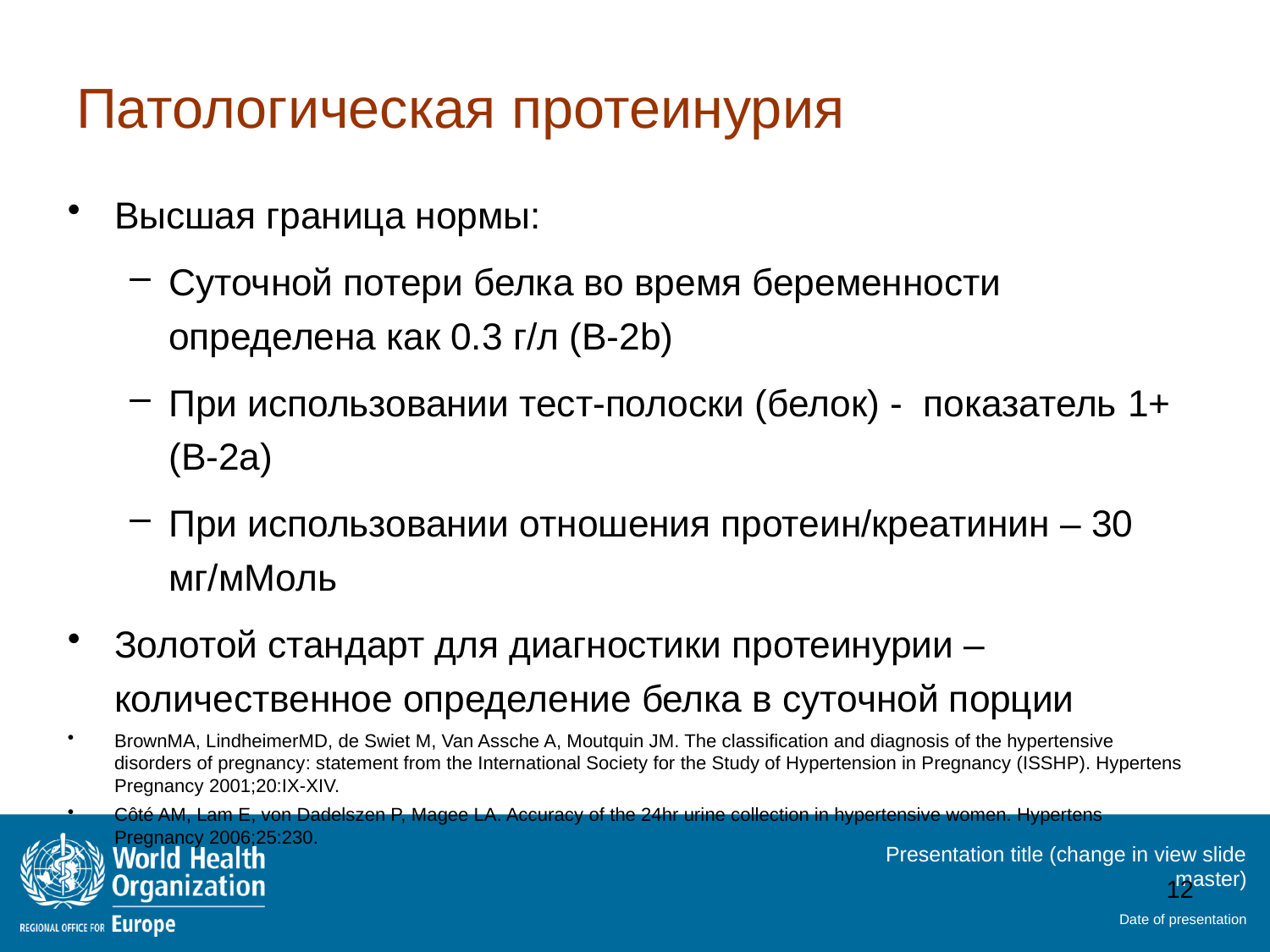

# Патологическая протеинурия
Высшая граница нормы:
Суточной потери белка во время беременности определена как 0.3 г/л (В-2b)
При использовании тест-полоски (белок) -  показатель 1+ (B-2a)
При использовании отношения протеин/креатинин – 30 мг/мМоль
Золотой стандарт для диагностики протеинурии – количественное определение белка в суточной порции
BrownMA, LindheimerMD, de Swiet M, Van Assche A, Moutquin JM. The classification and diagnosis of the hypertensive disorders of pregnancy: statement from the International Society for the Study of Hypertension in Pregnancy (ISSHP). Hypertens Pregnancy 2001;20:IX-XIV.
Côté AM, Lam E, von Dadelszen P, Magee LA. Accuracy of the 24hr urine collection in hypertensive women. Hypertens Pregnancy 2006;25:230.

12